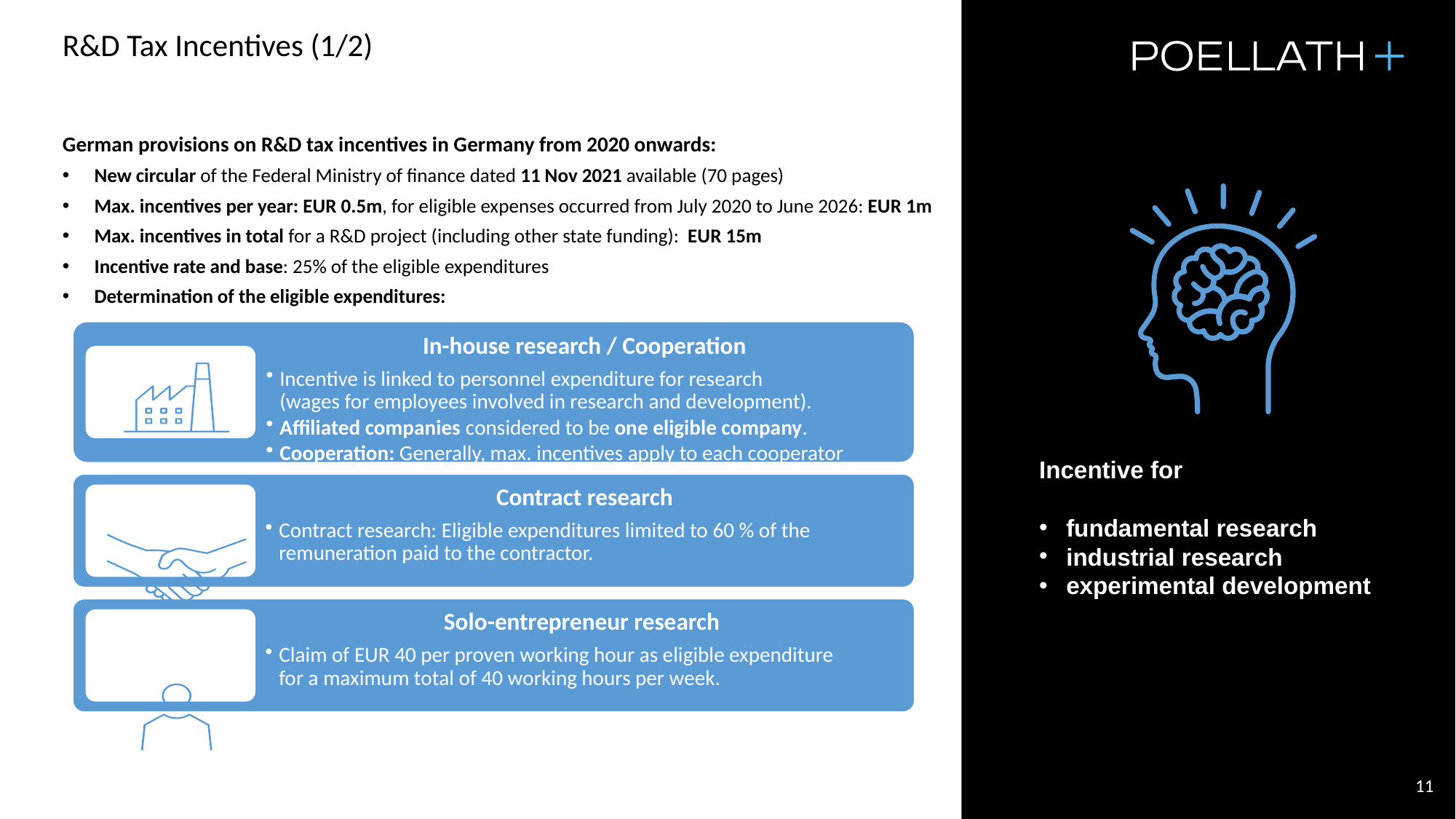

# R&D Tax Incentives (1/2)

German provisions on R&D tax incentives in Germany from 2020 onwards:
New circular of the Federal Ministry of finance dated 11 Nov 2021 available (70 pages)
Max. incentives per year: EUR 0.5m, for eligible expenses occurred from July 2020 to June 2026: EUR 1m
Max. incentives in total for a R&D project (including other state funding):  EUR 15m
Incentive rate and base: 25% of the eligible expenditures
Determination of the eligible expenditures:

Incentive for

fundamental research
industrial research
experimental development
In-house research / Cooperation
Incentive is linked to personnel expenditure for research
(wages for employees involved in research and development).
Affiliated companies considered to be one eligible company.
Cooperation: Generally, max. incentives apply to each cooperator
Contract research
Contract research: Eligible expenditures limited to 60 % of the remuneration paid to the contractor.
Solo-entrepreneur research
Claim of EUR 40 per proven working hour as eligible expenditure
for a maximum total of 40 working hours per week.

11